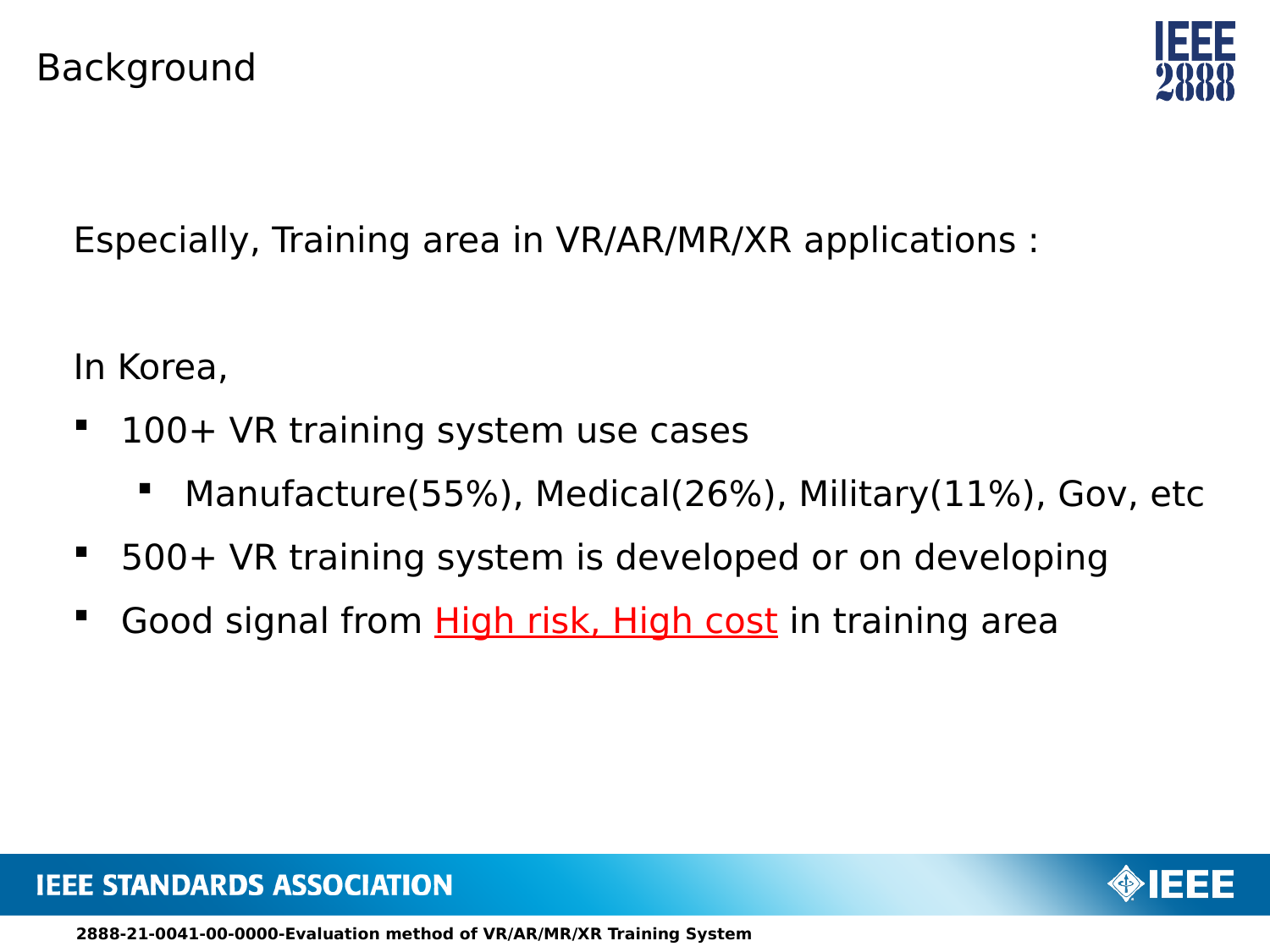

Background
Especially, Training area in VR/AR/MR/XR applications :

In Korea,
100+ VR training system use cases
Manufacture(55%), Medical(26%), Military(11%), Gov, etc
500+ VR training system is developed or on developing
Good signal from High risk, High cost in training area
2888-21-0041-00-0000-Evaluation method of VR/AR/MR/XR Training System